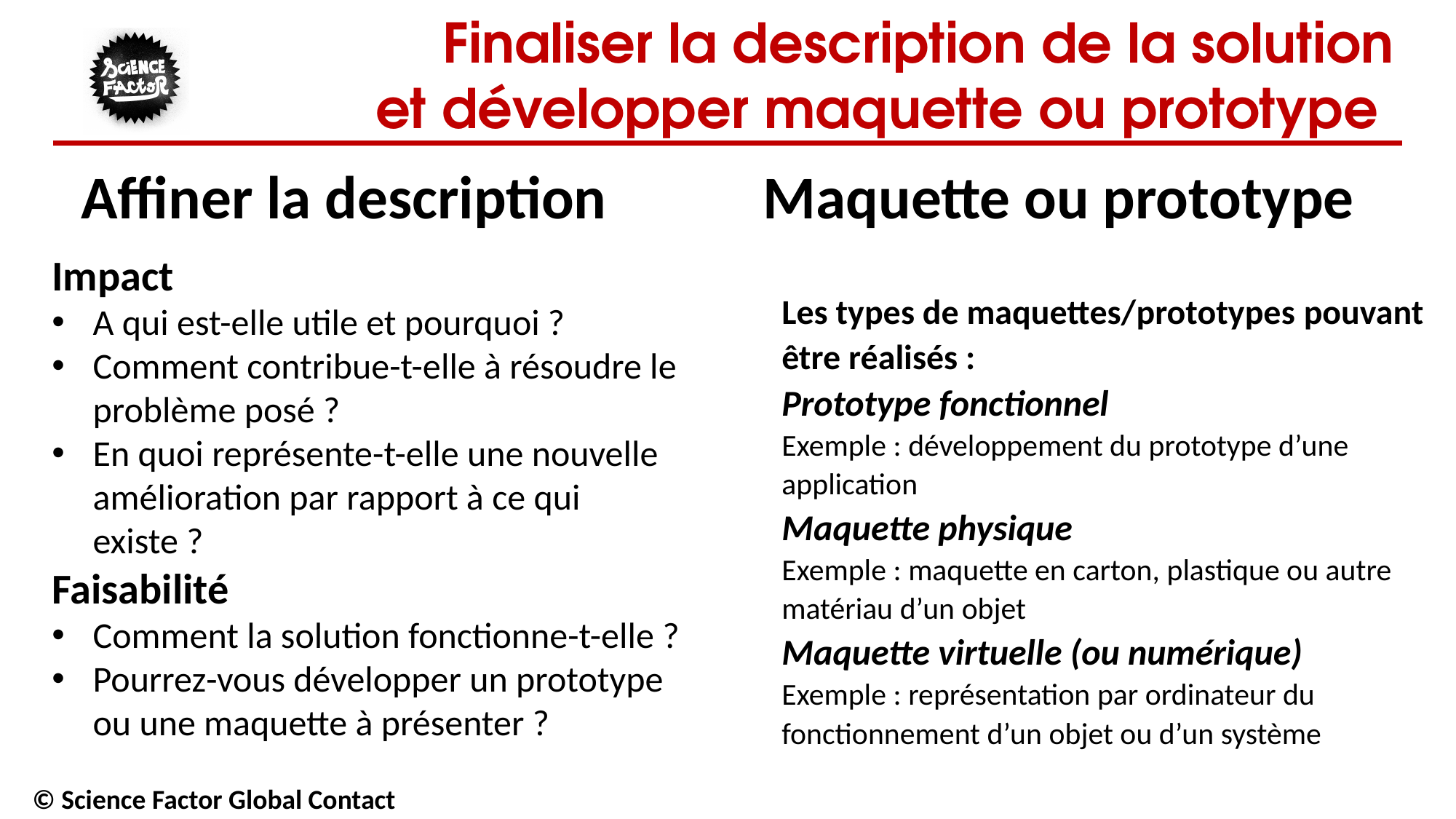

Finaliser la description de la solution
et développer maquette ou prototype
Affiner la description		  Maquette ou prototype

Impact
A qui est-elle utile et pourquoi ?
Comment contribue-t-elle à résoudre le problème posé ?
En quoi représente-t-elle une nouvelle amélioration par rapport à ce qui existe ?
Faisabilité
Comment la solution fonctionne-t-elle ?
Pourrez-vous développer un prototype ou une maquette à présenter ?
Les types de maquettes/prototypes pouvant être réalisés :
Prototype fonctionnel
Exemple : développement du prototype d’une application
Maquette physique
Exemple : maquette en carton, plastique ou autre matériau d’un objet
Maquette virtuelle (ou numérique)
Exemple : représentation par ordinateur du fonctionnement d’un objet ou d’un système
© Science Factor Global Contact